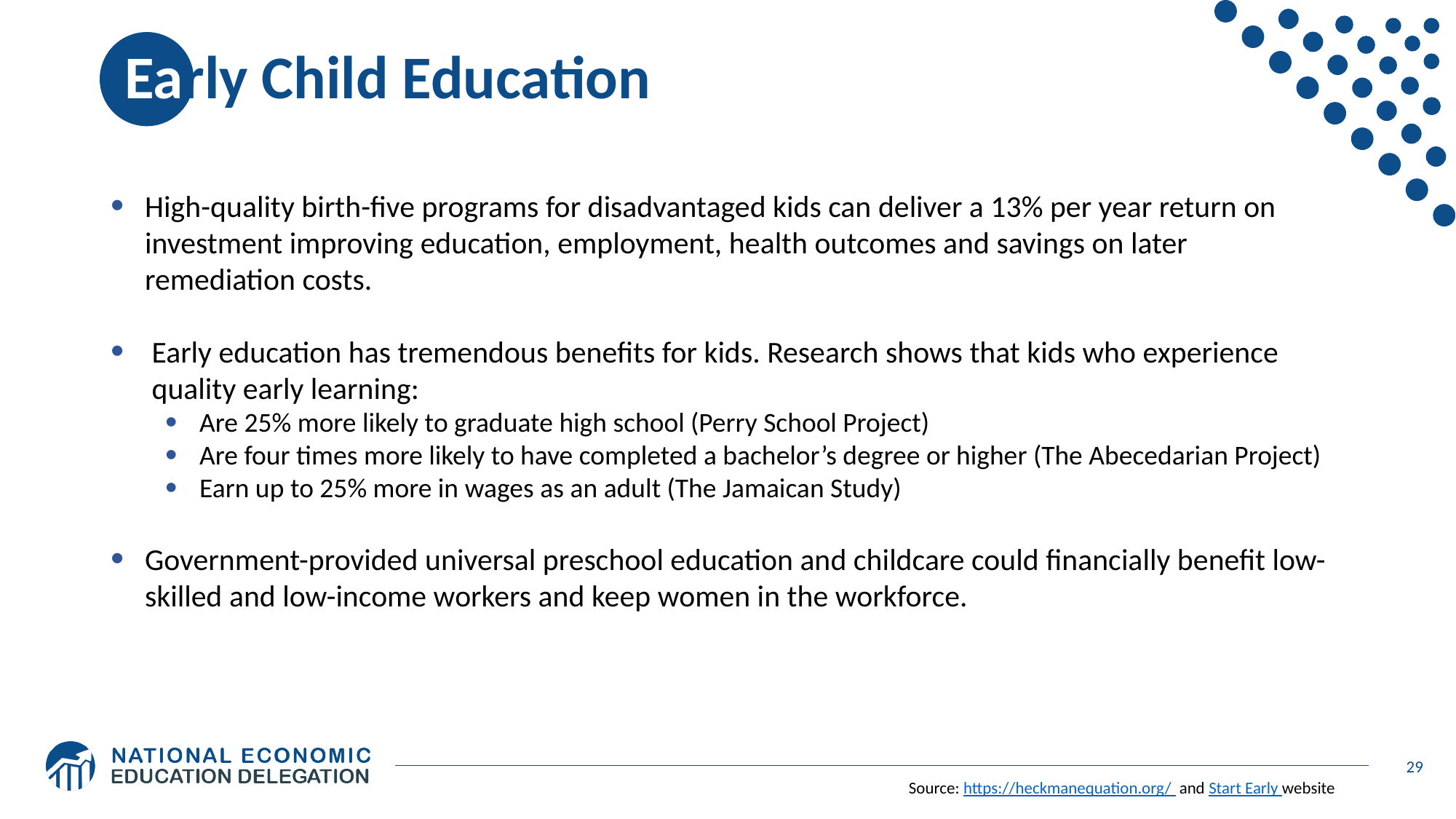

# Early Child Education

High-quality birth-five programs for disadvantaged kids can deliver a 13% per year return on investment improving education, employment, health outcomes and savings on later remediation costs.

Early education has tremendous benefits for kids. Research shows that kids who experience quality early learning:
Are 25% more likely to graduate high school (Perry School Project)
Are four times more likely to have completed a bachelor’s degree or higher (The Abecedarian Project)
Earn up to 25% more in wages as an adult (The Jamaican Study)

Government-provided universal preschool education and childcare could financially benefit low-skilled and low-income workers and keep women in the workforce.
29
Source: https://heckmanequation.org/  and Start Early website